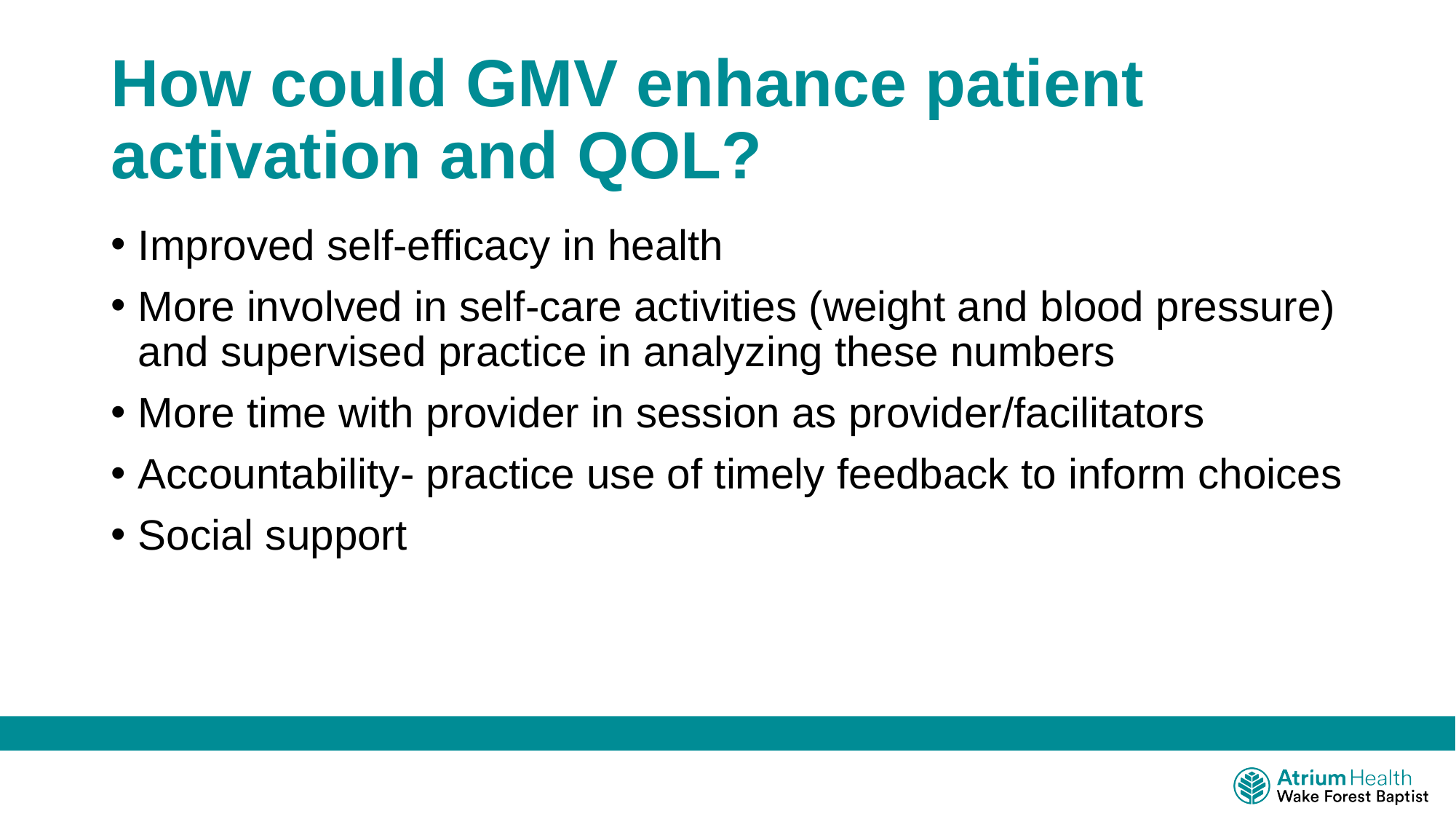

# How could GMV enhance patient activation and QOL?
Improved self-efficacy​ in health
More involved in self-care activities (weight and blood pressure) and supervised practice in analyzing these numbers ​
More time with provider in session as provider/facilitators ​
Accountability- practice use of timely feedback to inform choices
Social support